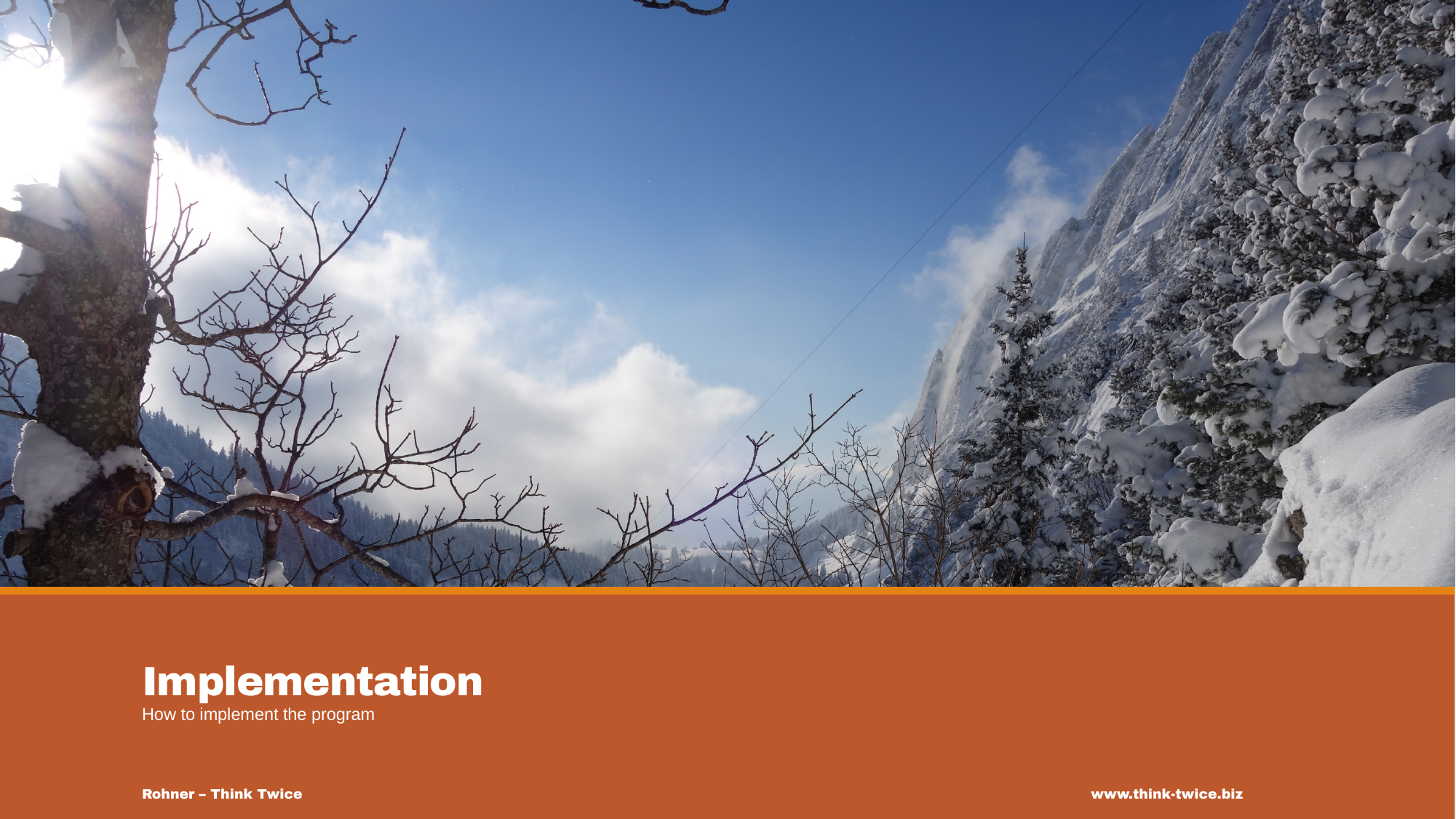

# Implementation
How to implement the program
Rohner – Think Twice
www.think-twice.biz